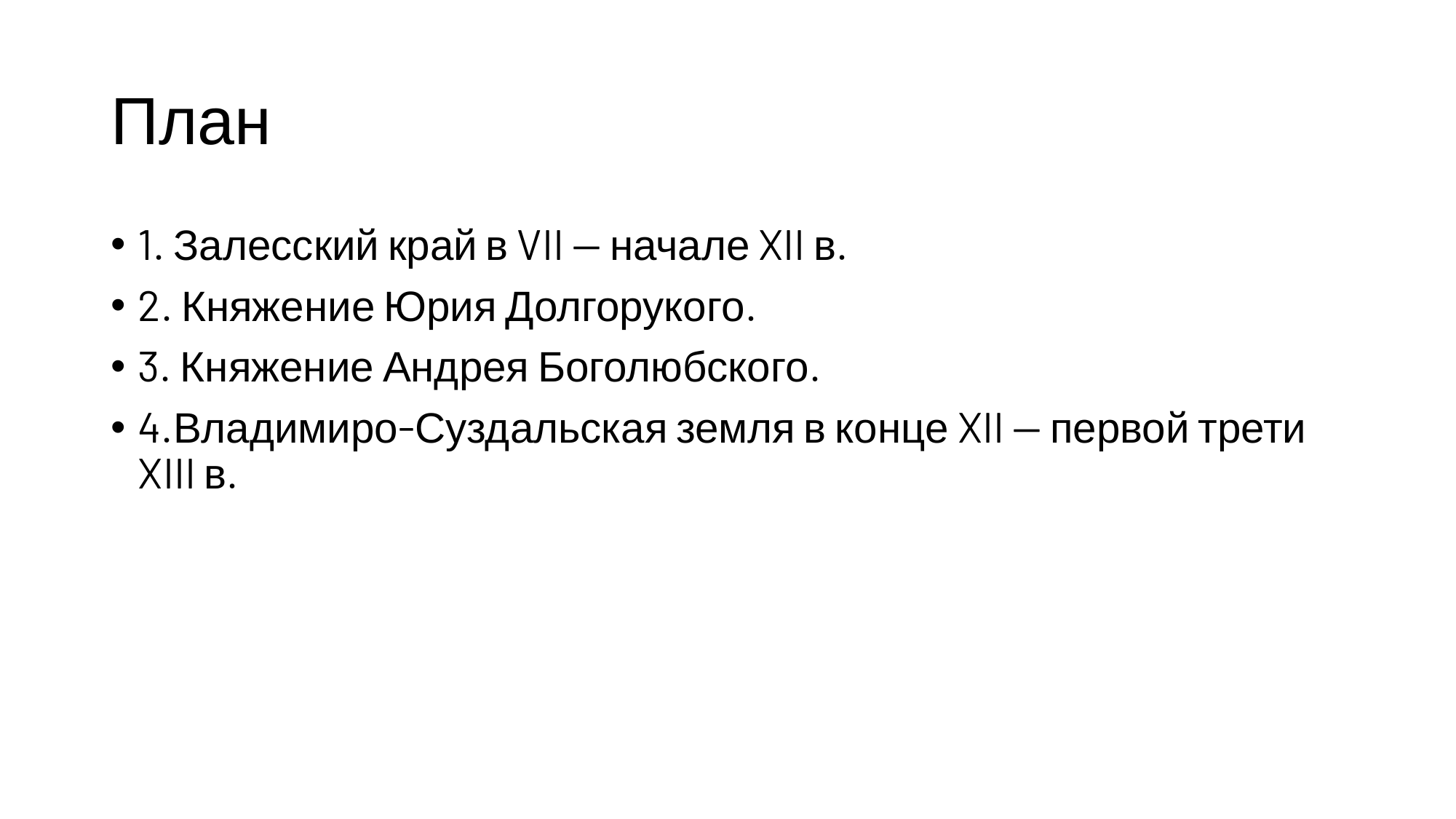

# План
1. Залесский край в VII — начале XII в.
2. Княжение Юрия Долгорукого.
3. Княжение Андрея Боголюбского.
4.Владимиро-Суздальская земля в конце XII — первой трети XIII в.